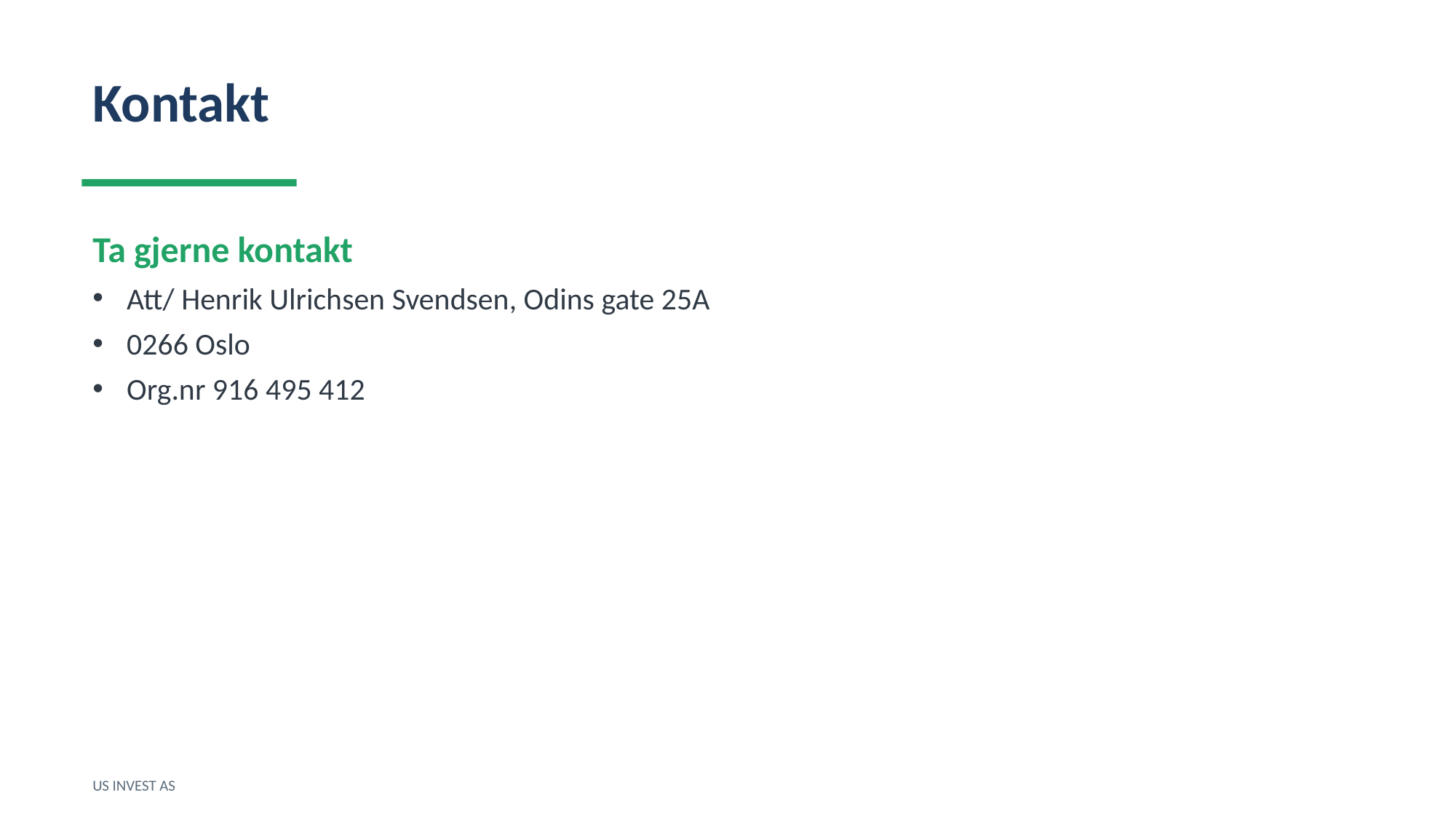

Kontakt

Ta gjerne kontakt
Att/ Henrik Ulrichsen Svendsen, Odins gate 25A
0266 Oslo
Org.nr 916 495 412
US INVEST AS